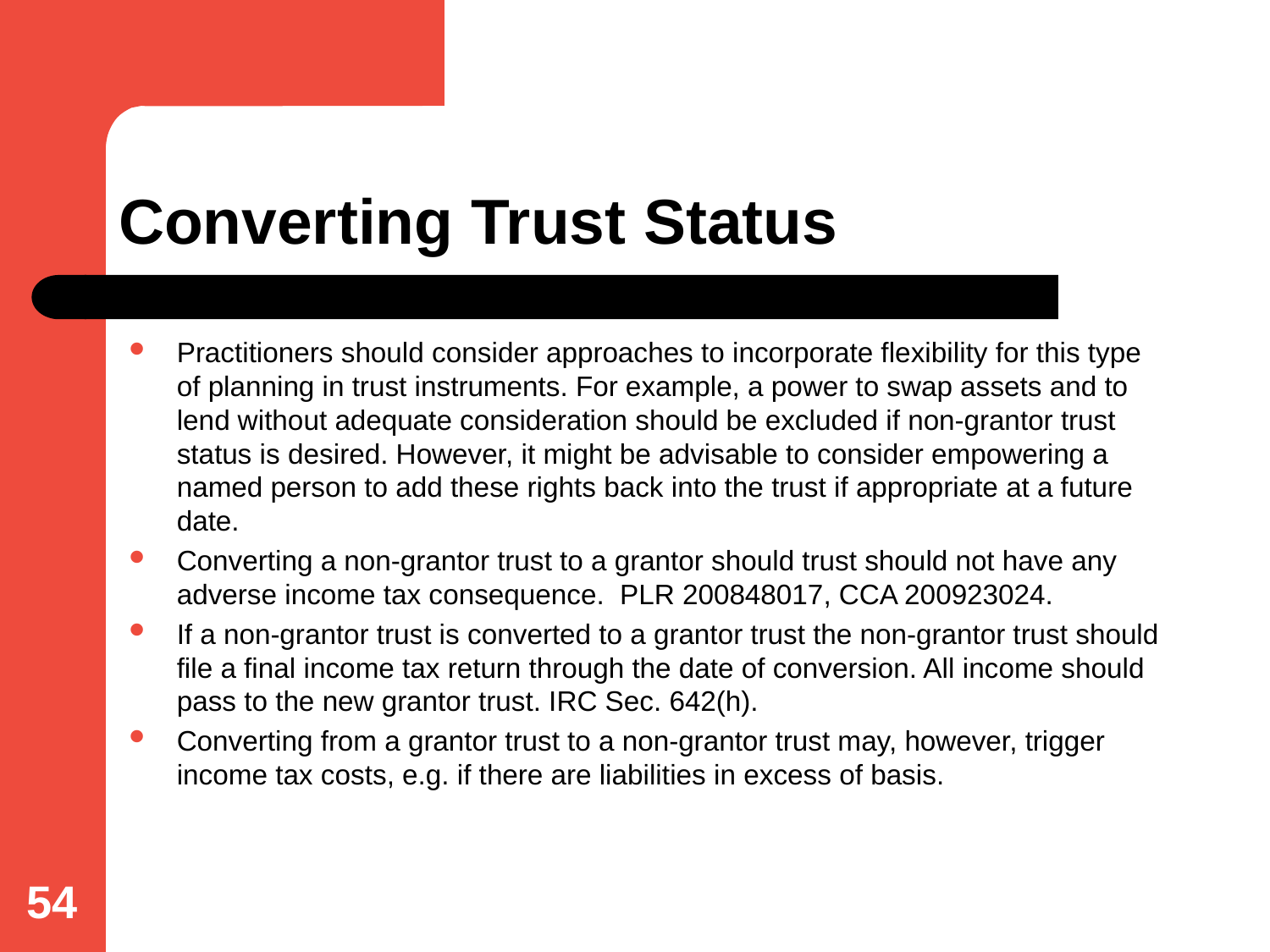

# Converting Trust Status
Practitioners should consider approaches to incorporate flexibility for this type of planning in trust instruments. For example, a power to swap assets and to lend without adequate consideration should be excluded if non-grantor trust status is desired. However, it might be advisable to consider empowering a named person to add these rights back into the trust if appropriate at a future date.
Converting a non-grantor trust to a grantor should trust should not have any adverse income tax consequence.  PLR 200848017, CCA 200923024.
If a non-grantor trust is converted to a grantor trust the non-grantor trust should file a final income tax return through the date of conversion. All income should pass to the new grantor trust. IRC Sec. 642(h).
Converting from a grantor trust to a non-grantor trust may, however, trigger income tax costs, e.g. if there are liabilities in excess of basis.

54